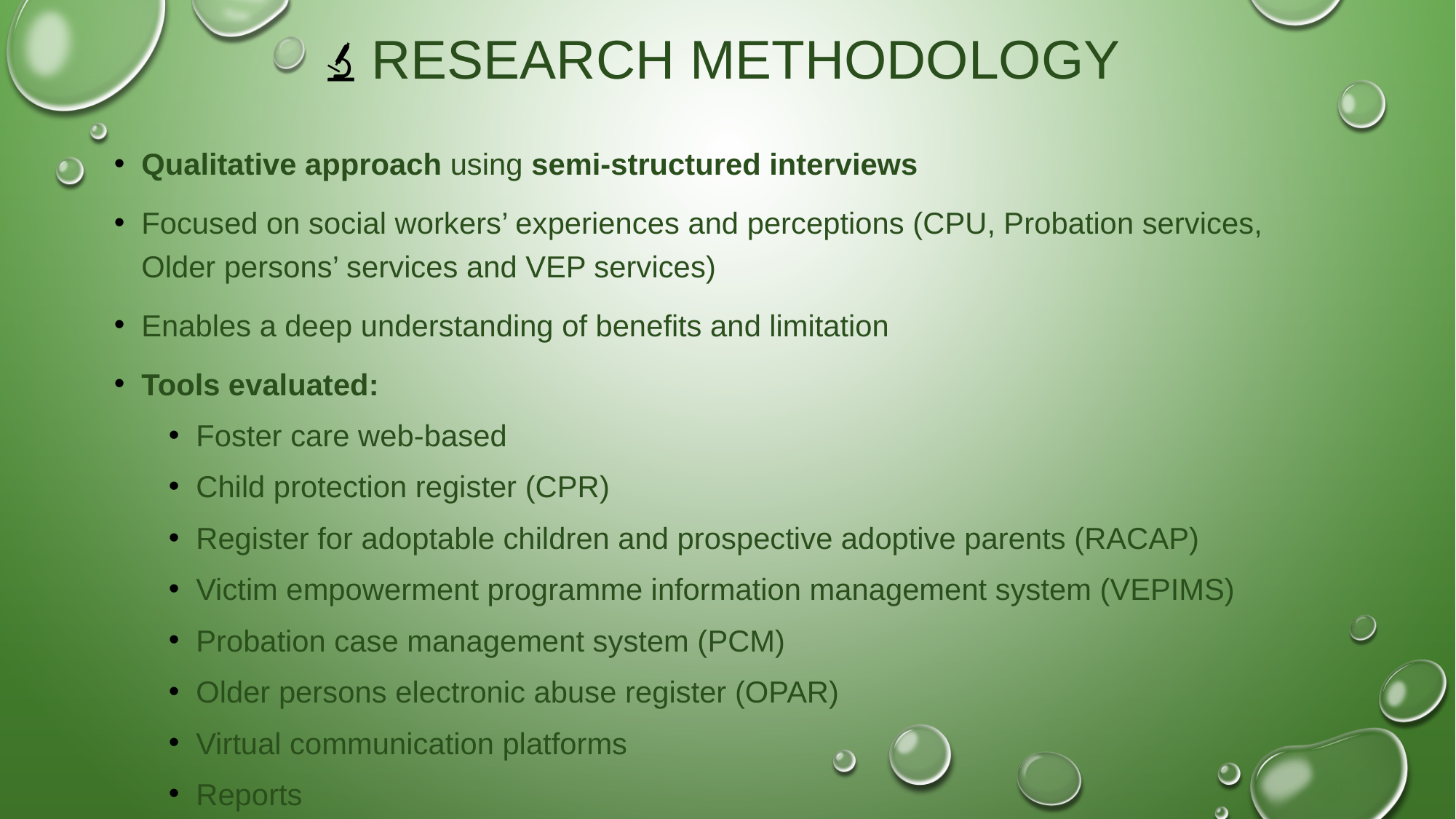

# 🔬 Research methodology
Qualitative approach using semi-structured interviews
Focused on social workers’ experiences and perceptions (CPU, Probation services, Older persons’ services and VEP services)
Enables a deep understanding of benefits and limitation
Tools evaluated:
Foster care web-based
Child protection register (CPR)
Register for adoptable children and prospective adoptive parents (RACAP)
Victim empowerment programme information management system (VEPIMS)
Probation case management system (PCM)
Older persons electronic abuse register (OPAR)
Virtual communication platforms
Reports